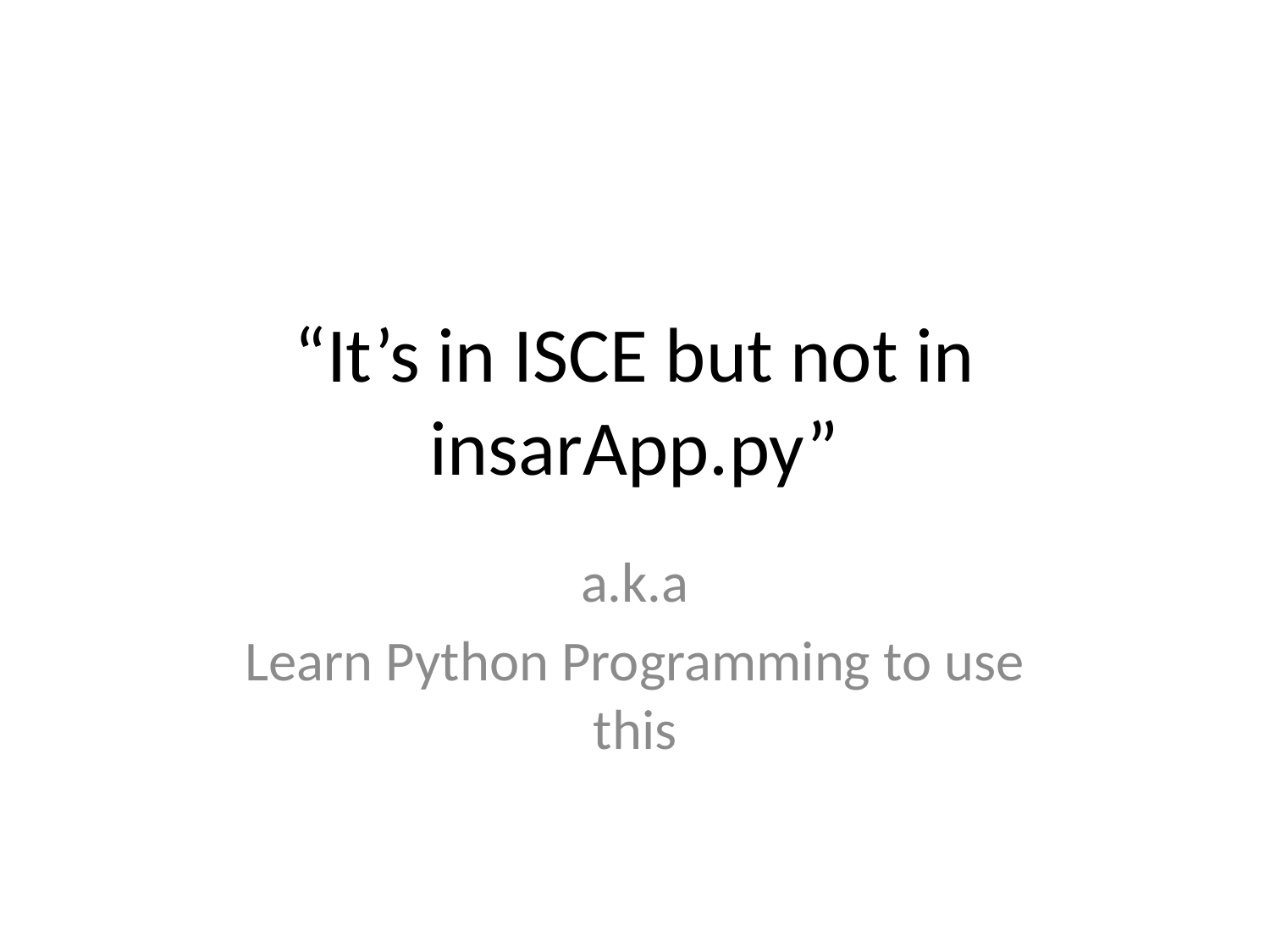

# “It’s in ISCE but not in insarApp.py”
a.k.a
Learn Python Programming to use this